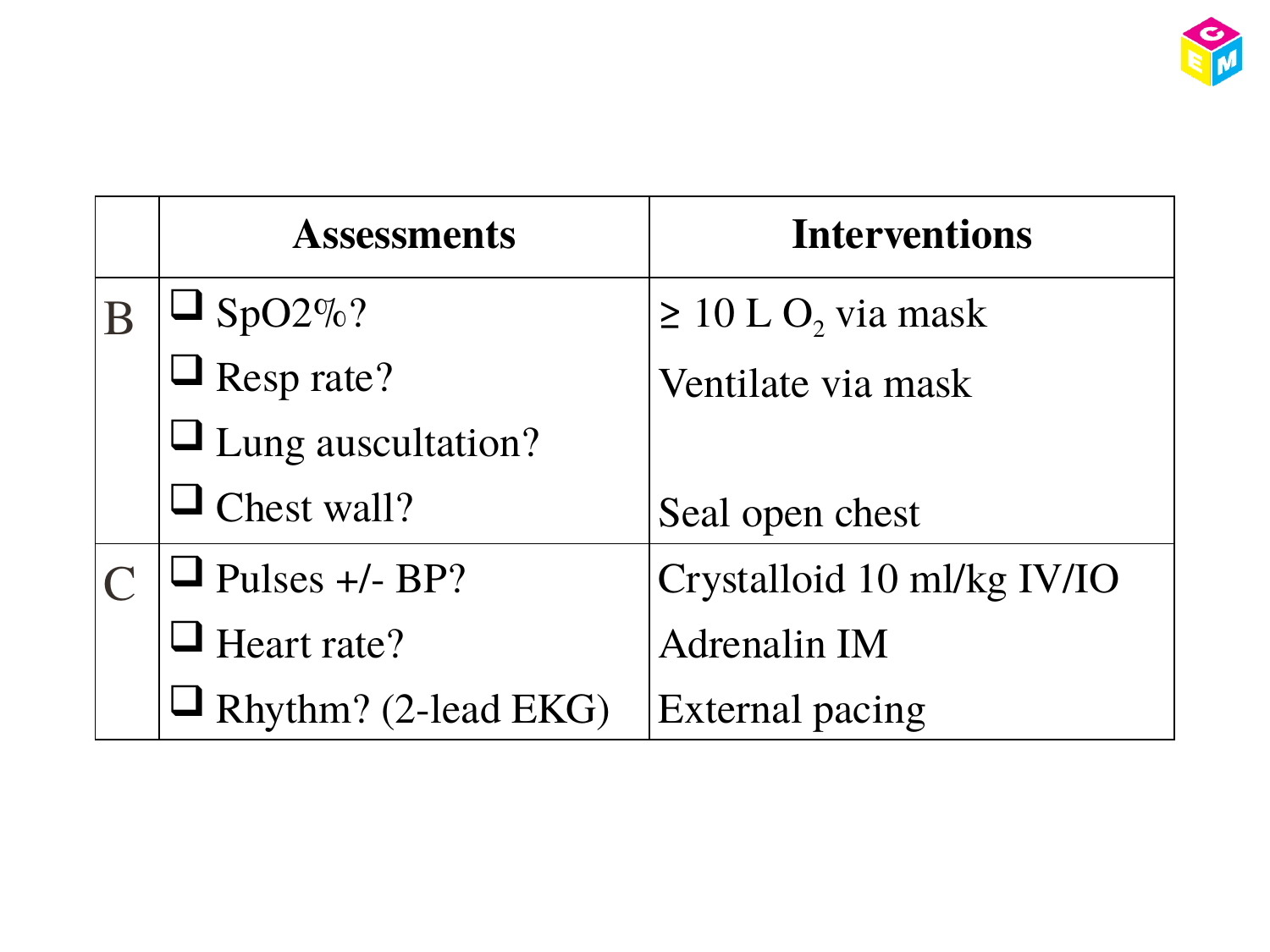

|  | Assessments | Interventions |
| --- | --- | --- |
| B | SpO2%? Resp rate? Lung auscultation? Chest wall? | ≥ 10 L O2 via mask Ventilate via mask Seal open chest |
| C | Pulses +/- BP? Heart rate? Rhythm? (2-lead EKG) | Crystalloid 10 ml/kg IV/IO Adrenalin IM External pacing |